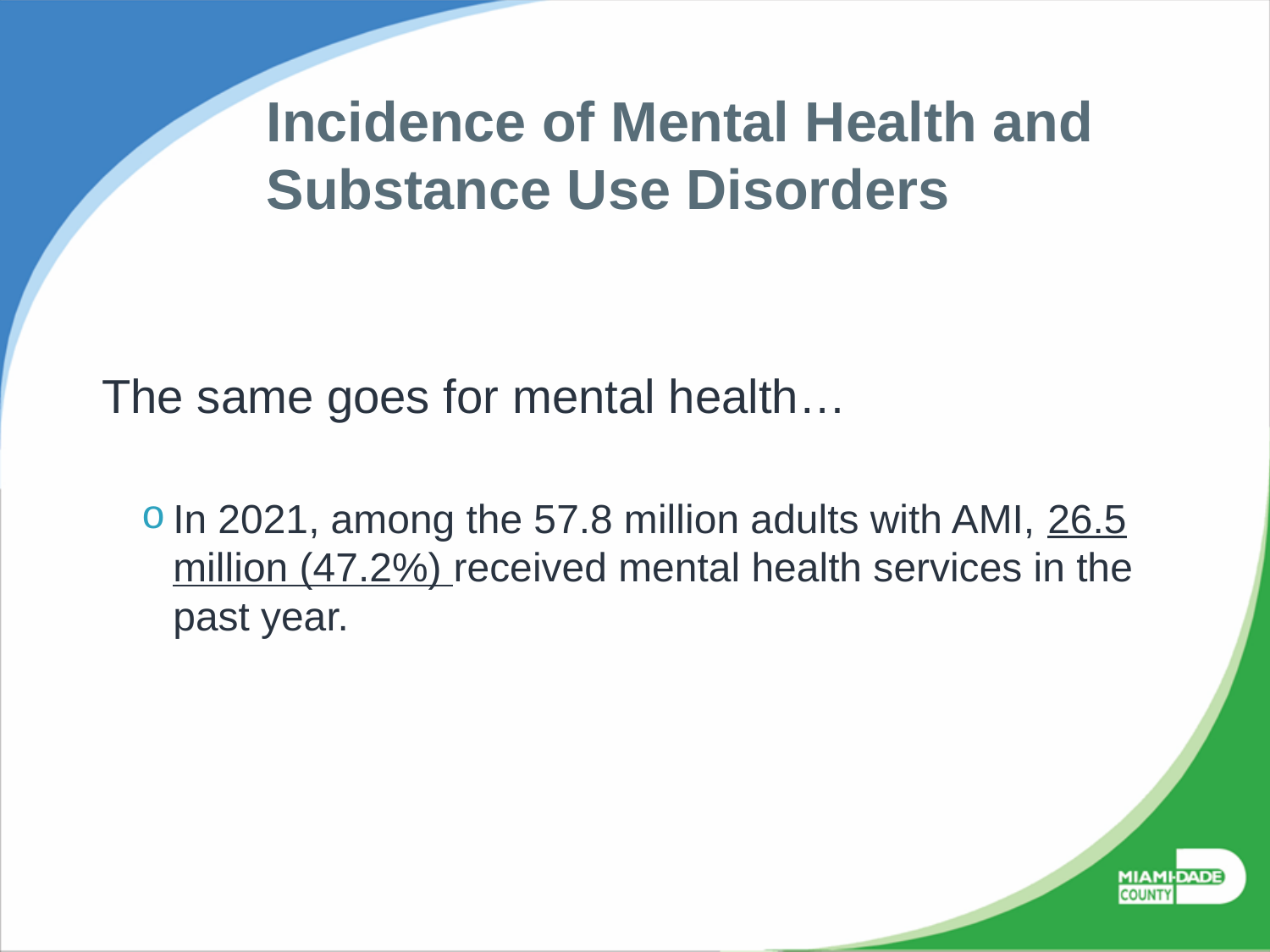

# Incidence of Mental Health and Substance Use Disorders
The same goes for mental health…

In 2021, among the 57.8 million adults with AMI, 26.5 million (47.2%) received mental health services in the past year.